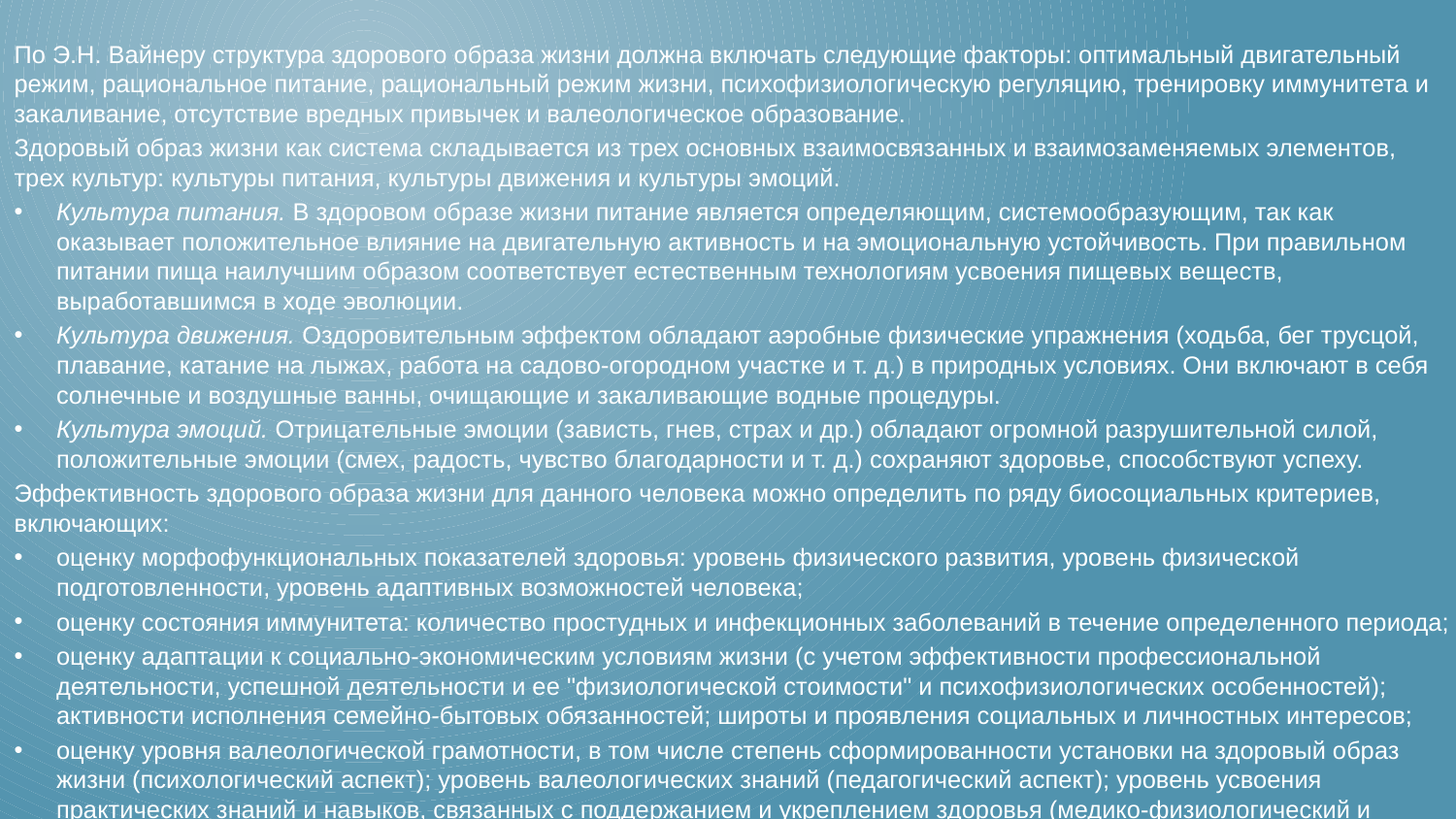

По Э.Н. Вайнеру структура здорового образа жизни должна включать следующие факторы: оптимальный двигательный режим, рациональное питание, рациональный режим жизни, психофизиологическую регуляцию, тренировку иммунитета и закаливание, отсутствие вредных привычек и валеологическое образование.
Здоровый образ жизни как система складывается из трех основных взаимосвязанных и взаимозаменяемых элементов, трех культур: культуры питания, культуры движения и культуры эмоций.
Культура питания. В здоровом образе жизни питание является определяющим, системообразующим, так как оказывает положительное влияние на двигательную активность и на эмоциональную устойчивость. При правильном питании пища наилучшим образом соответствует естественным технологиям усвоения пищевых веществ, выработавшимся в ходе эволюции.
Культура движения. Оздоровительным эффектом обладают аэробные физические упражнения (ходьба, бег трусцой, плавание, катание на лыжах, работа на садово-огородном участке и т. д.) в природных условиях. Они включают в себя солнечные и воздушные ванны, очищающие и закаливающие водные процедуры.
Культура эмоций. Отрицательные эмоции (зависть, гнев, страх и др.) обладают огромной разрушительной силой, положительные эмоции (смех, радость, чувство благодарности и т. д.) сохраняют здоровье, способствуют успеху.
Эффективность здорового образа жизни для данного человека можно определить по ряду биосоциальных критериев, включающих:
оценку морфофункциональных показателей здоровья: уровень физического развития, уровень физической подготовленности, уровень адаптивных возможностей человека;
оценку состояния иммунитета: количество простудных и инфекционных заболеваний в течение определенного периода;
оценку адаптации к социально-экономическим условиям жизни (с учетом эффективности профессиональной деятельности, успешной деятельности и ее "физиологической стоимости" и психофизиологических особенностей); активности исполнения семейно-бытовых обязанностей; широты и проявления социальных и личностных интересов;
оценку уровня валеологической грамотности, в том числе степень сформированности установки на здоровый образ жизни (психологический аспект); уровень валеологических знаний (педагогический аспект); уровень усвоения практических знаний и навыков, связанных с поддержанием и укреплением здоровья (медико-физиологический и психолого-педагогический аспекты); умение самостоятельно построить индивидуальную программу здоровья и здорового образа жизни.